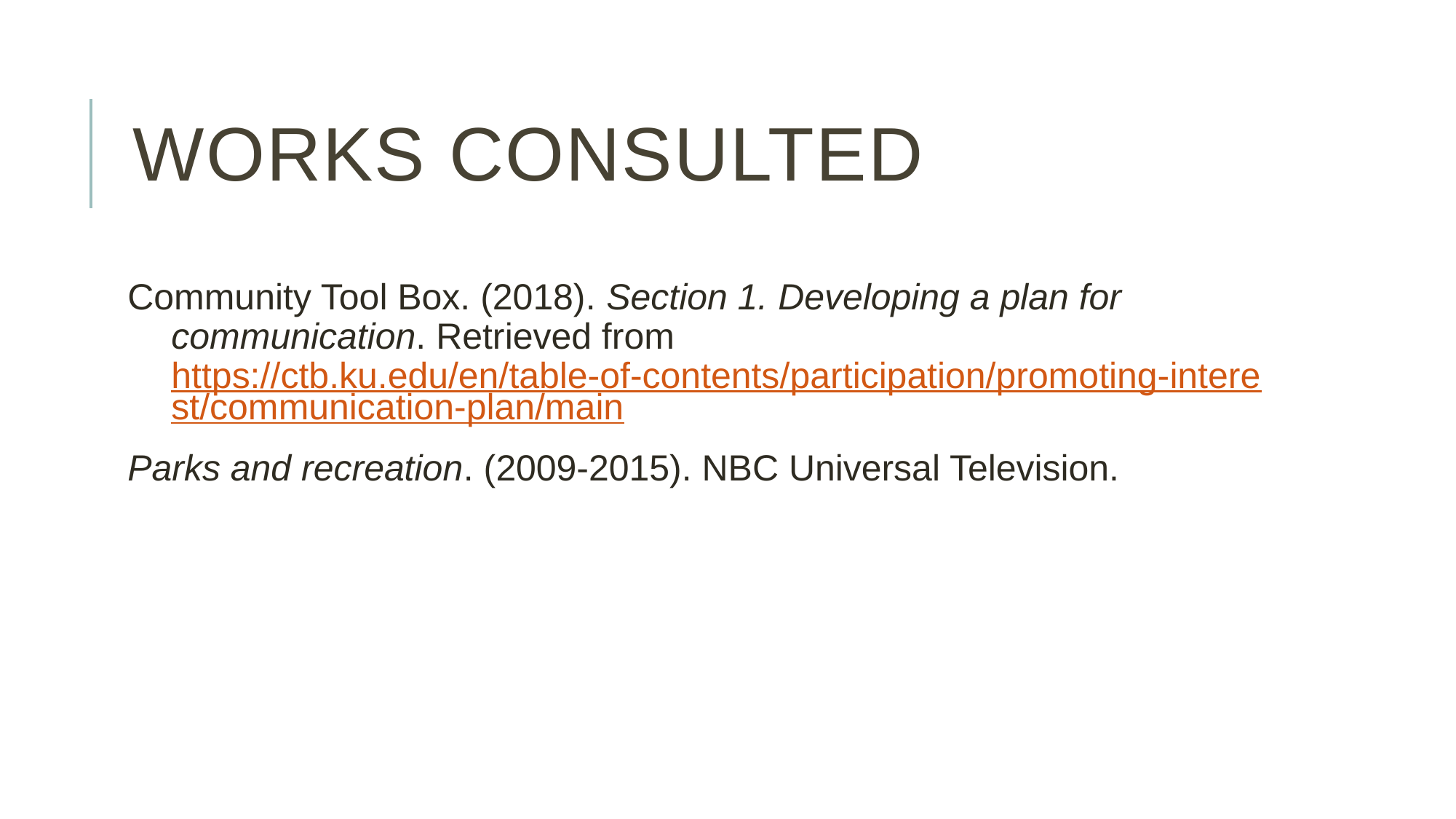

# Works Consulted
Community Tool Box. (2018). Section 1. Developing a plan for communication. Retrieved from https://ctb.ku.edu/en/table-of-contents/participation/promoting-interest/communication-plan/main
Parks and recreation. (2009-2015). NBC Universal Television.